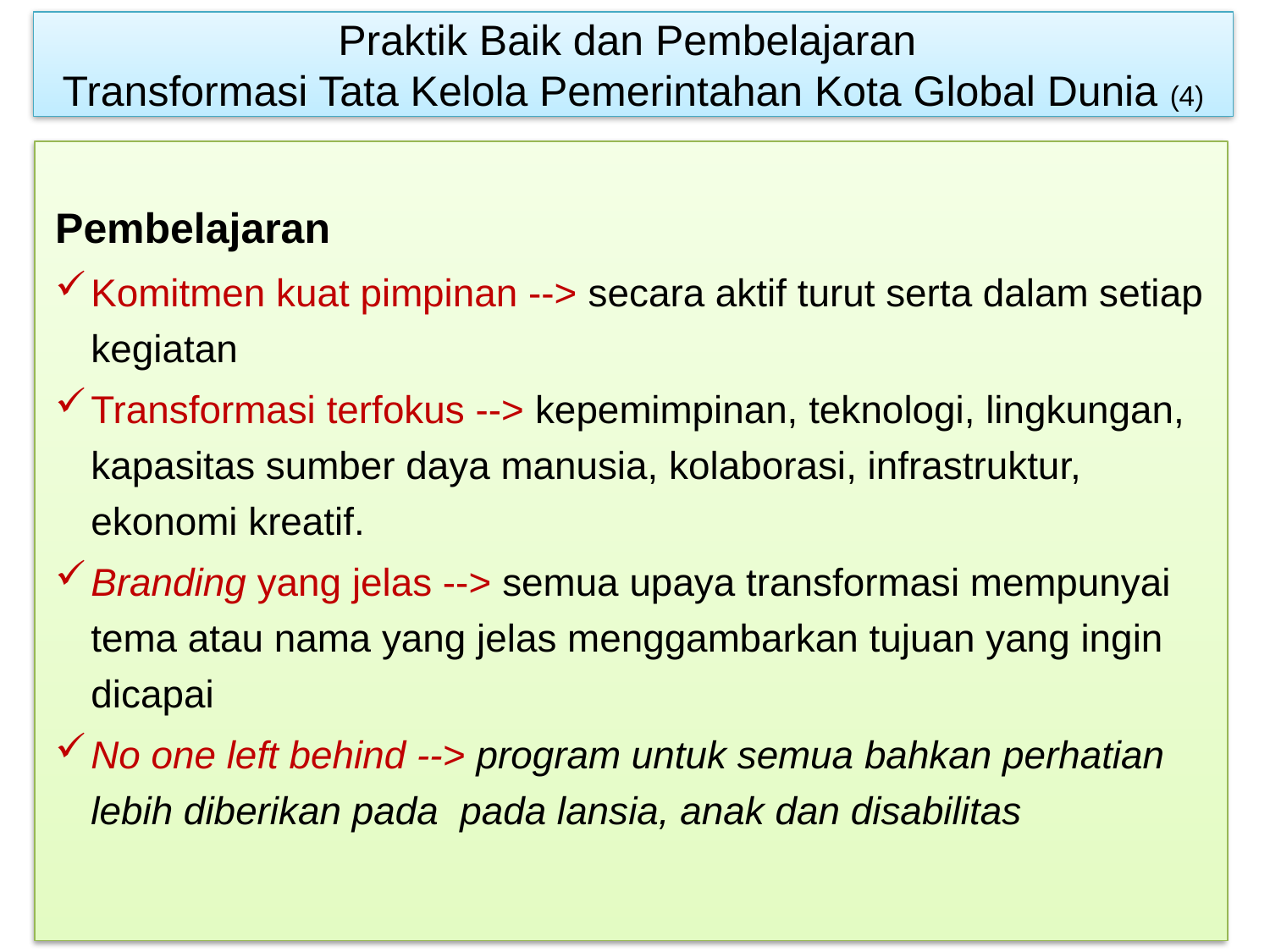

# Praktik Baik dan Pembelajaran Transformasi Tata Kelola Pemerintahan Kota Global Dunia (4)

Pembelajaran
Komitmen kuat pimpinan --> secara aktif turut serta dalam setiap kegiatan
Transformasi terfokus --> kepemimpinan, teknologi, lingkungan, kapasitas sumber daya manusia, kolaborasi, infrastruktur, ekonomi kreatif.
Branding yang jelas --> semua upaya transformasi mempunyai tema atau nama yang jelas menggambarkan tujuan yang ingin dicapai
No one left behind --> program untuk semua bahkan perhatian lebih diberikan pada  pada lansia, anak dan disabilitas